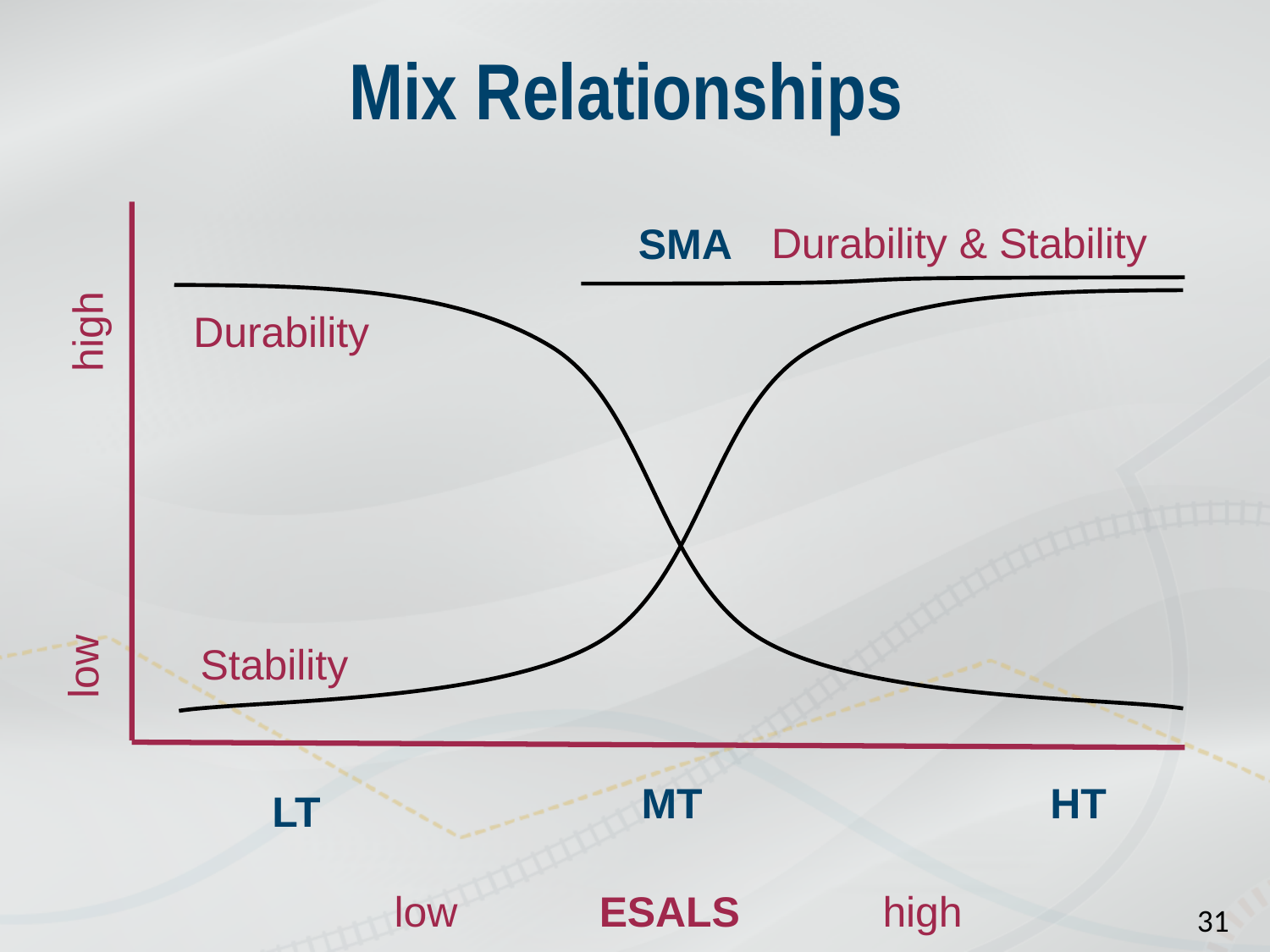

# Mix Relationships

Durability & Stability
SMA

Durability
high
Stability
low

MT
HT
LT
low            ESALS            high
31